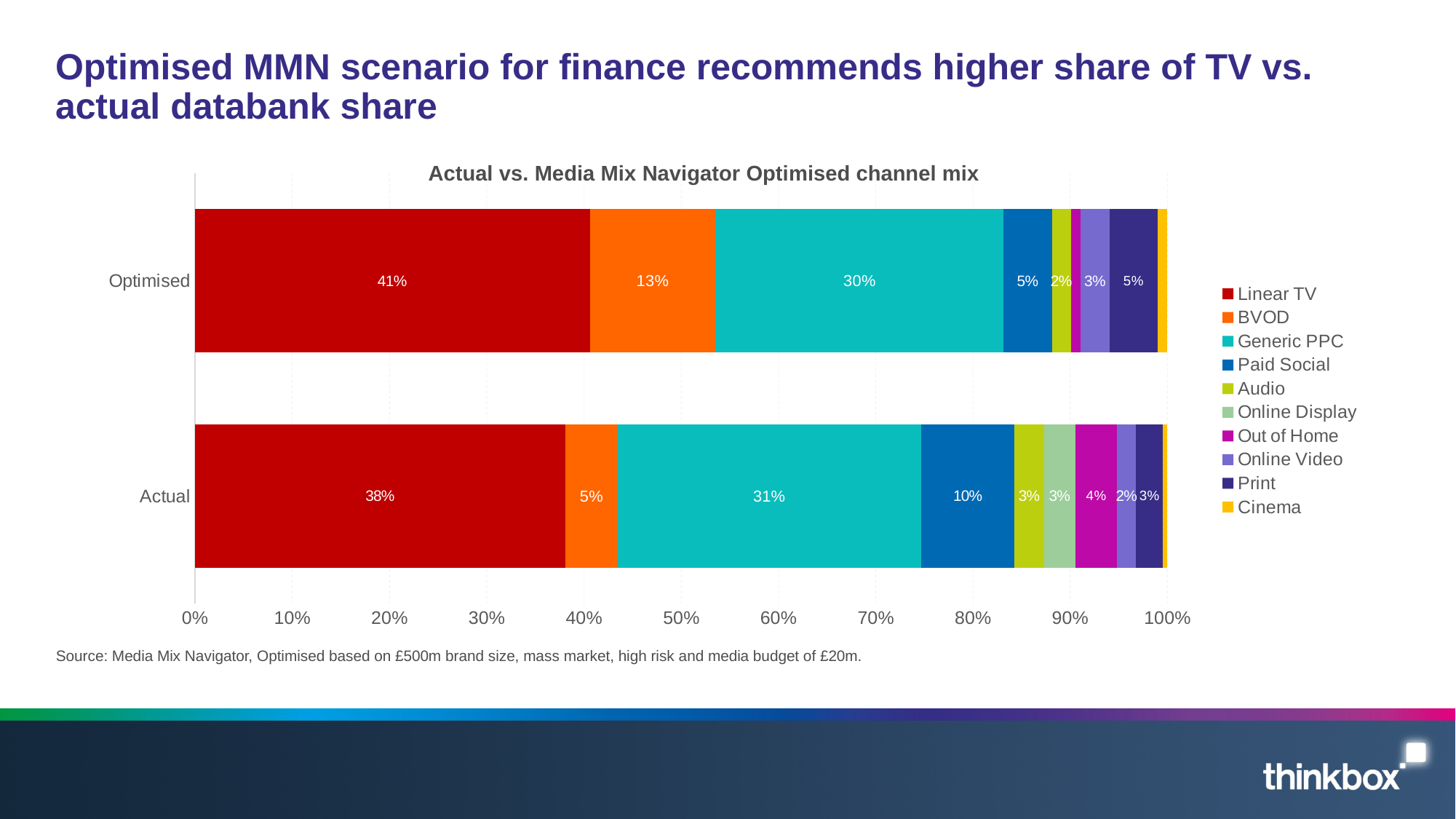

# Optimised MMN scenario for finance recommends higher share of TV vs. actual databank share
Actual vs. Media Mix Navigator Optimised channel mix

### Chart

| Category | Linear TV | BVOD | Generic PPC | Paid Social | Audio | Online Display | Out of Home | Online Video | Print | Cinema |
|---|---|---|---|---|---|---|---|---|---|---|
| Actual | 0.3810096143895624 | 0.05284220896954206 | 0.3130657071356503 | 0.09592067736793486 | 0.03049783070095207 | 0.03203767018335663 | 0.04298457492018697 | 0.019594143656222317 | 0.02746206884758559 | 0.004585503829006873 |
| Optimised | 0.41 | 0.13 | 0.3 | 0.05 | 0.02 | 0.0 | 0.01 | 0.03 | 0.05 | 0.01 |
Source: Media Mix Navigator, Optimised based on £500m brand size, mass market, high risk and media budget of £20m.